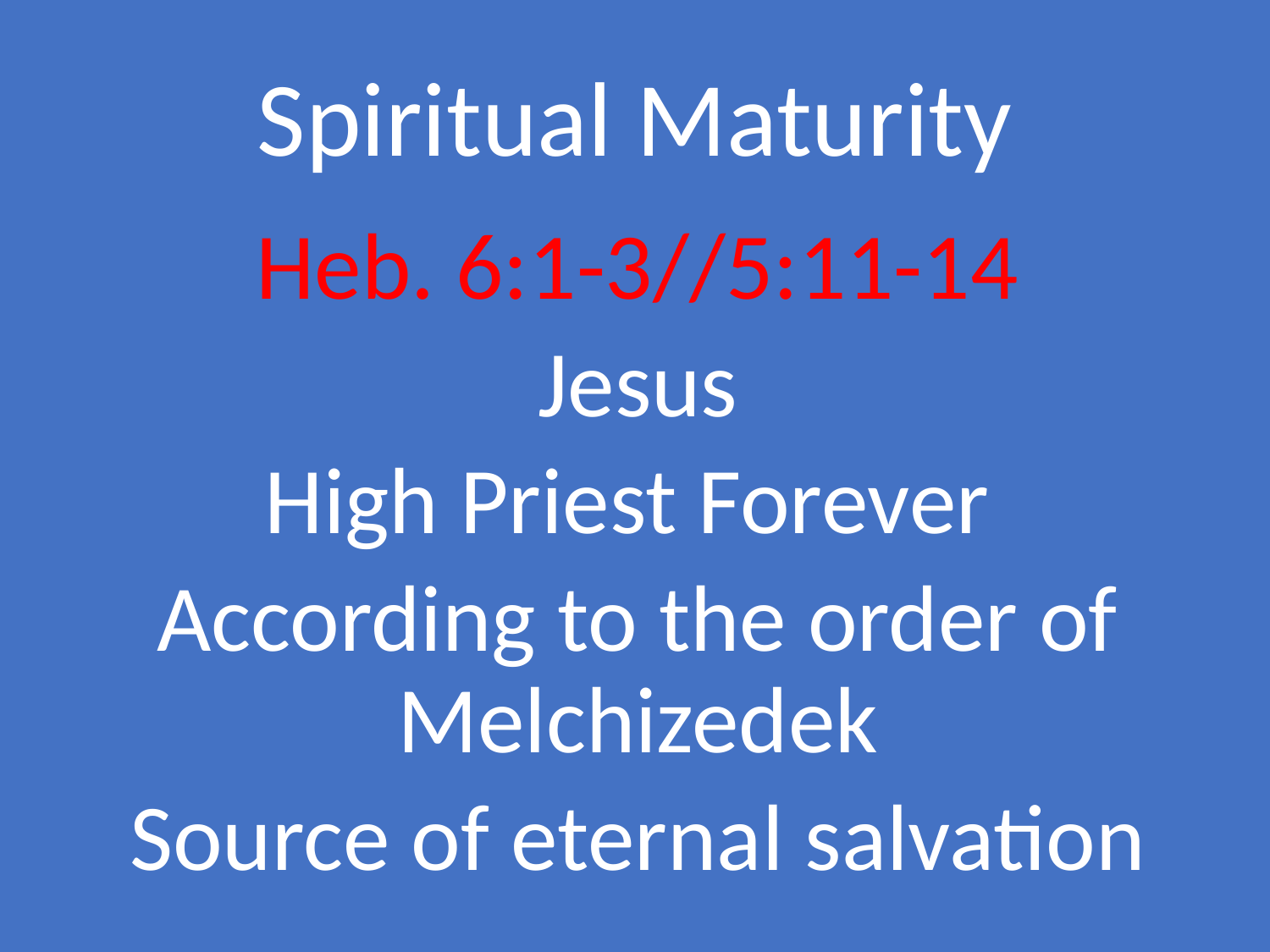

# Spiritual Maturity
Heb. 6:1-3//5:11-14
Jesus
High Priest Forever
According to the order of Melchizedek
Source of eternal salvation